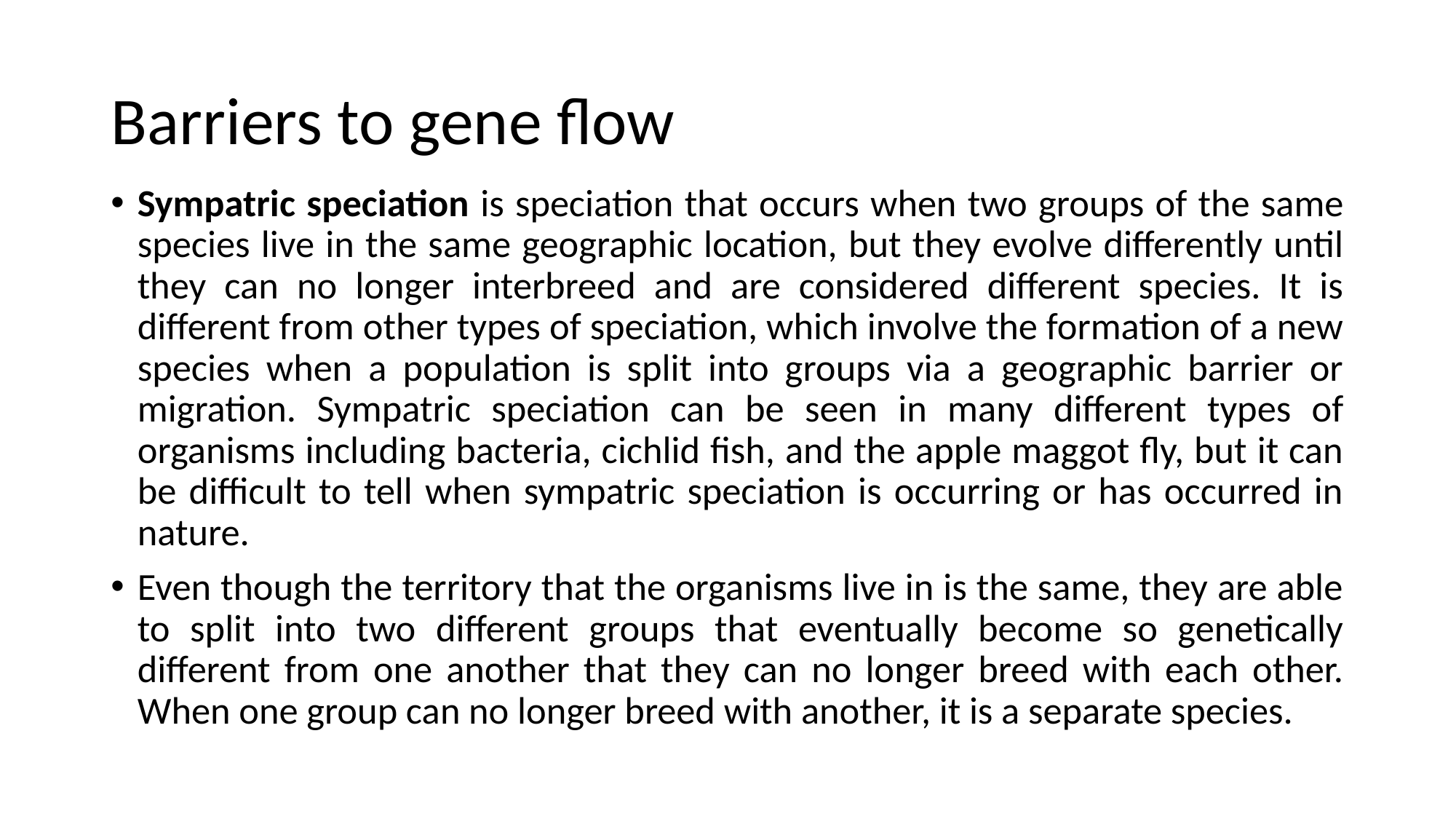

# Barriers to gene flow
Sympatric speciation is speciation that occurs when two groups of the same species live in the same geographic location, but they evolve differently until they can no longer interbreed and are considered different species. It is different from other types of speciation, which involve the formation of a new species when a population is split into groups via a geographic barrier or migration. Sympatric speciation can be seen in many different types of organisms including bacteria, cichlid fish, and the apple maggot fly, but it can be difficult to tell when sympatric speciation is occurring or has occurred in nature.
Even though the territory that the organisms live in is the same, they are able to split into two different groups that eventually become so genetically different from one another that they can no longer breed with each other. When one group can no longer breed with another, it is a separate species.